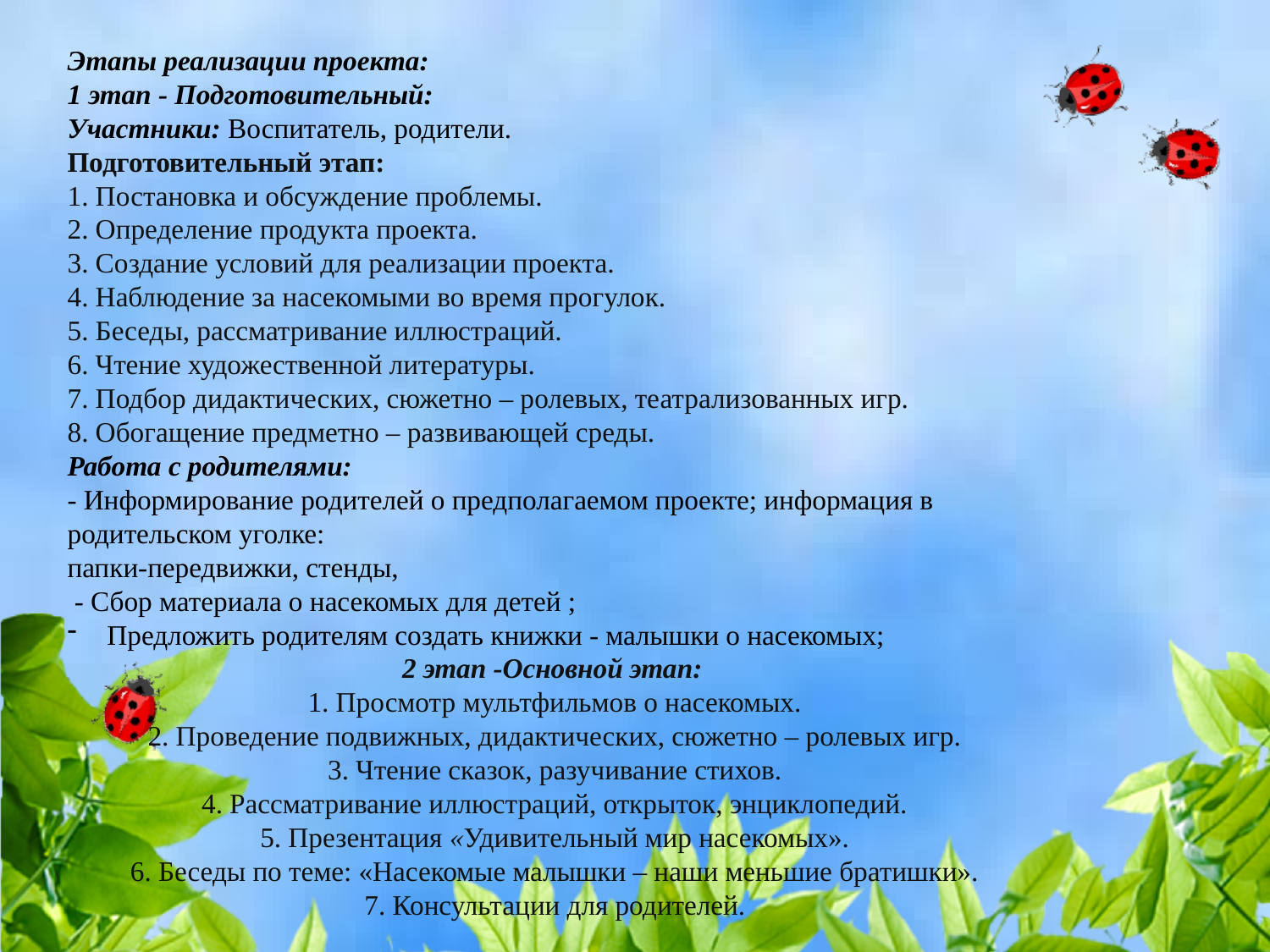

Этапы реализации проекта:
1 этап - Подготовительный:
Участники: Воспитатель, родители.
Подготовительный этап:
1. Постановка и обсуждение проблемы.
2. Определение продукта проекта.
3. Создание условий для реализации проекта.
4. Наблюдение за насекомыми во время прогулок.
5. Беседы, рассматривание иллюстраций.
6. Чтение художественной литературы.
7. Подбор дидактических, сюжетно – ролевых, театрализованных игр.
8. Обогащение предметно – развивающей среды.
Работа с родителями:
- Информирование родителей о предполагаемом проекте; информация в родительском уголке:
папки-передвижки, стенды,
 - Сбор материала о насекомых для детей ;
Предложить родителям создать книжки - малышки о насекомых;
2 этап -Основной этап:
1. Просмотр мультфильмов о насекомых.
2. Проведение подвижных, дидактических, сюжетно – ролевых игр.
3. Чтение сказок, разучивание стихов.
4. Рассматривание иллюстраций, открыток, энциклопедий.
5. Презентация «Удивительный мир насекомых».
6. Беседы по теме: «Насекомые малышки – наши меньшие братишки».
7. Консультации для родителей.